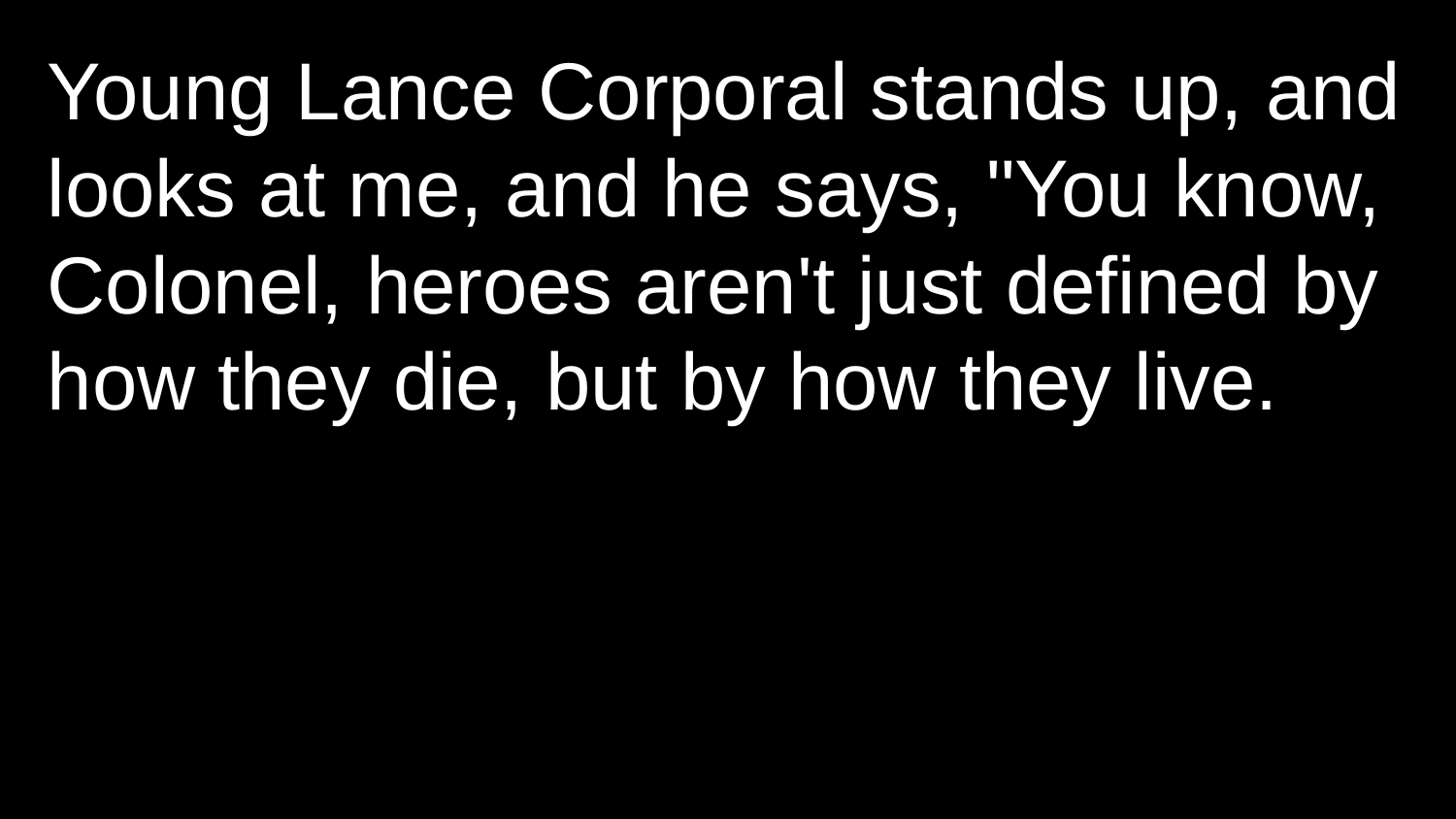

Young Lance Corporal stands up, and looks at me, and he says, "You know, Colonel, heroes aren't just defined by how they die, but by how they live.